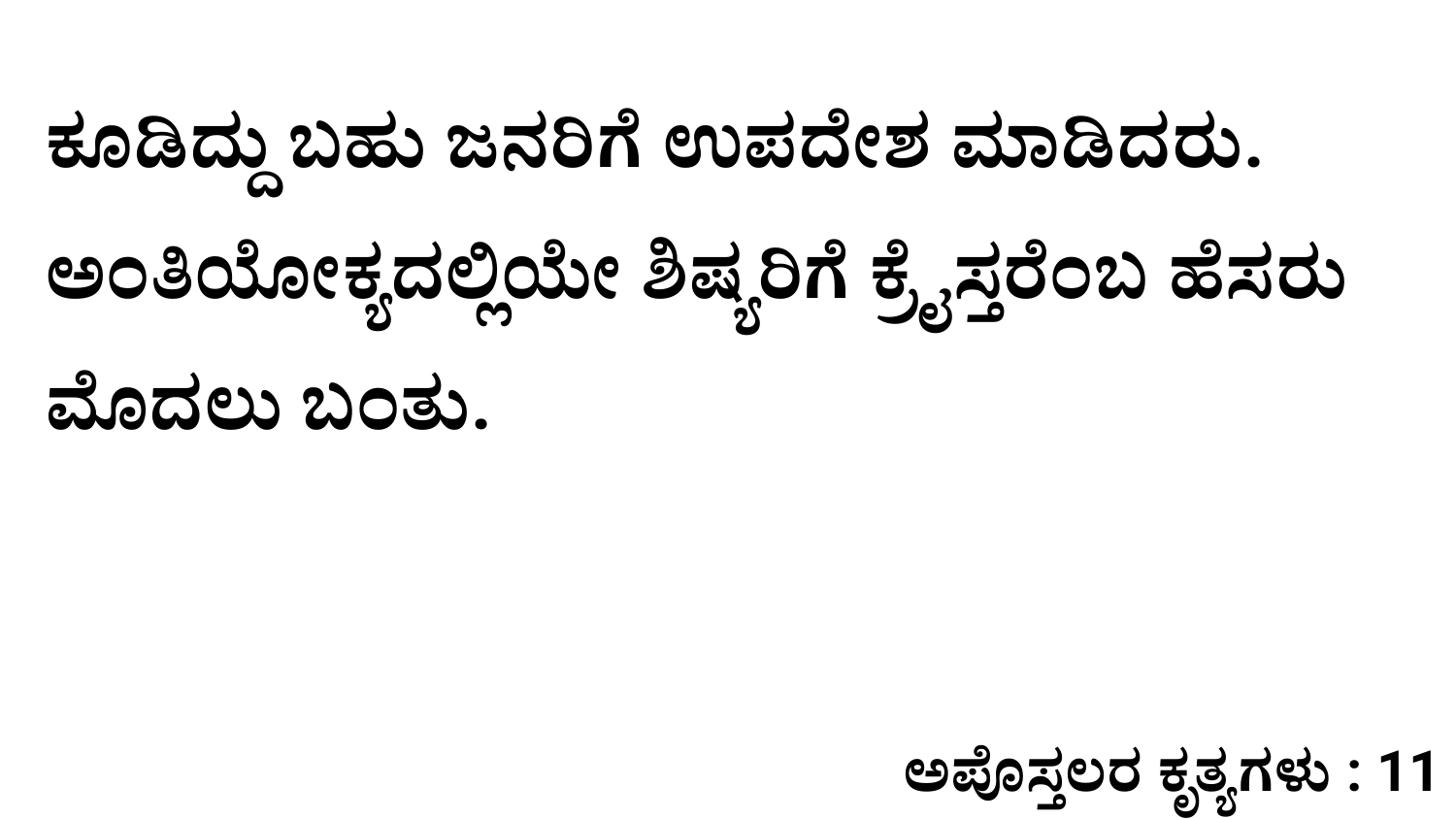

ಕೂಡಿದ್ದು ಬಹು ಜನರಿಗೆ ಉಪದೇಶ ಮಾಡಿದರು. ಅಂತಿಯೋಕ್ಯದಲ್ಲಿಯೇ ಶಿಷ್ಯರಿಗೆ ಕ್ರೈಸ್ತರೆಂಬ ಹೆಸರು ಮೊದಲು ಬಂತು.
ಅಪೊಸ್ತಲರ ಕೃತ್ಯಗಳು : 11